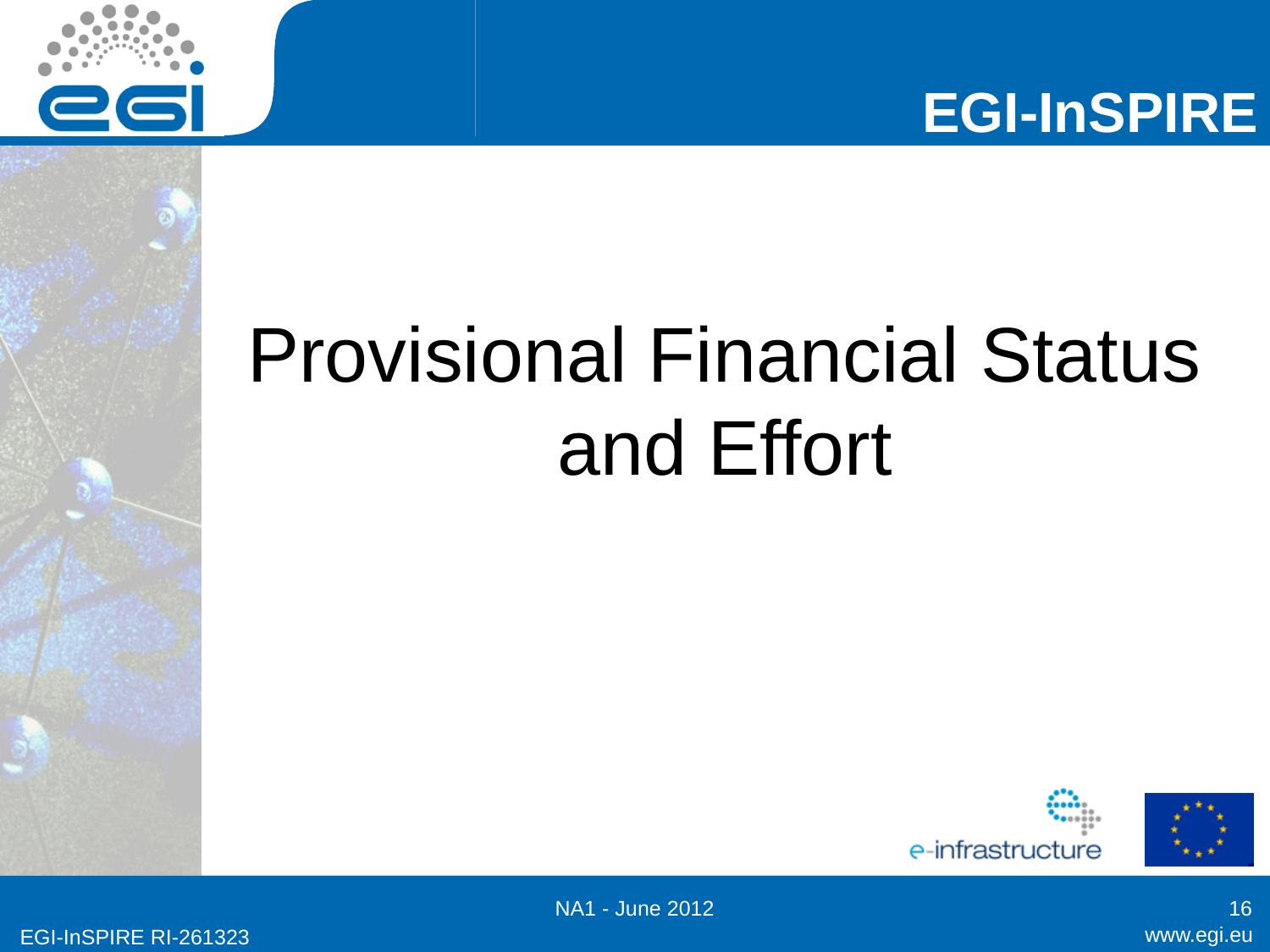

# Provisional Financial Status and Effort

NA1 - June 2012
16